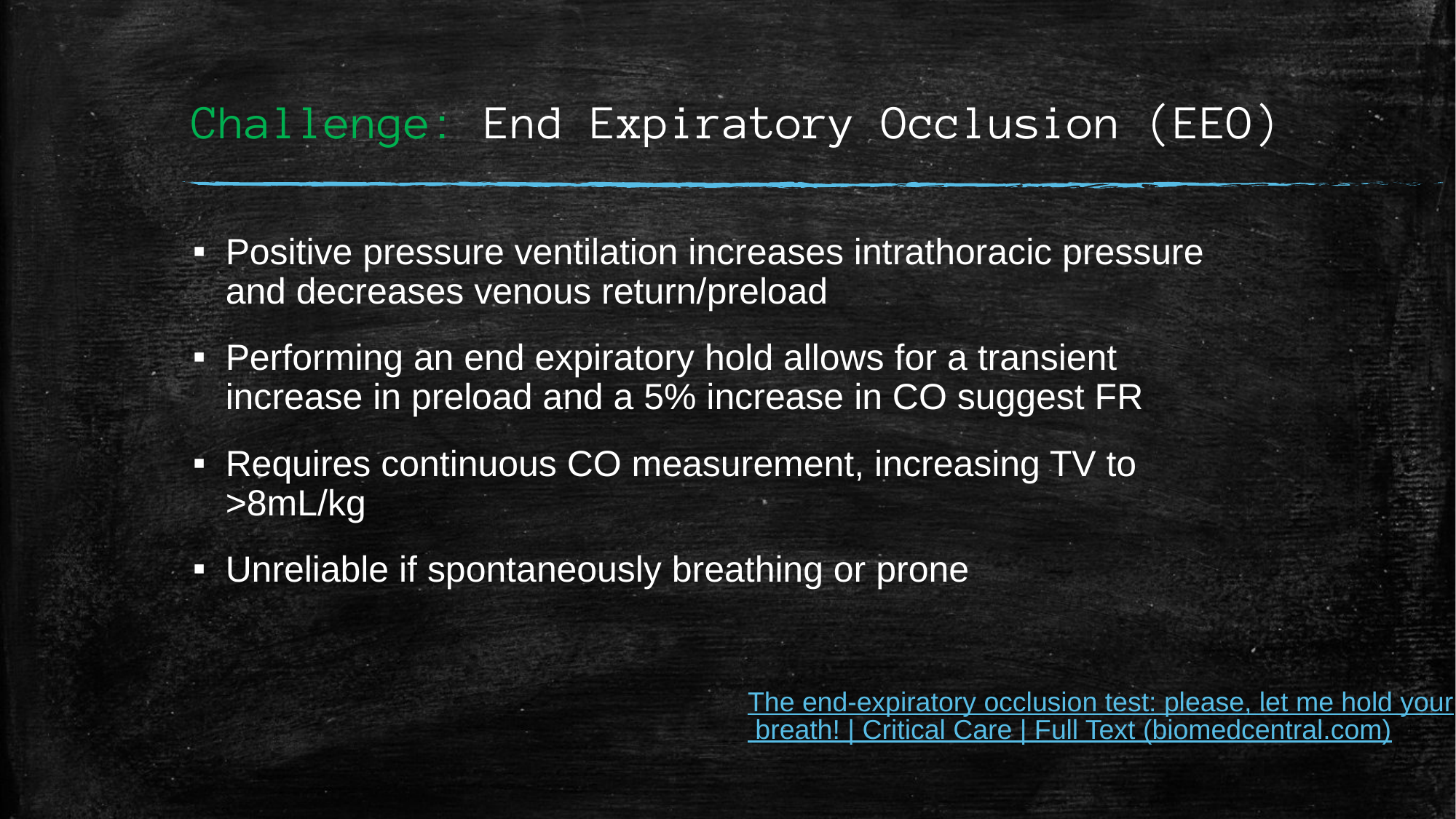

# Challenge: End Expiratory Occlusion (EEO)
Positive pressure ventilation increases intrathoracic pressure and decreases venous return/preload
Performing an end expiratory hold allows for a transient increase in preload and a 5% increase in CO suggest FR
Requires continuous CO measurement, increasing TV to >8mL/kg
Unreliable if spontaneously breathing or prone
The end-expiratory occlusion test: please, let me hold your breath! | Critical Care | Full Text (biomedcentral.com)